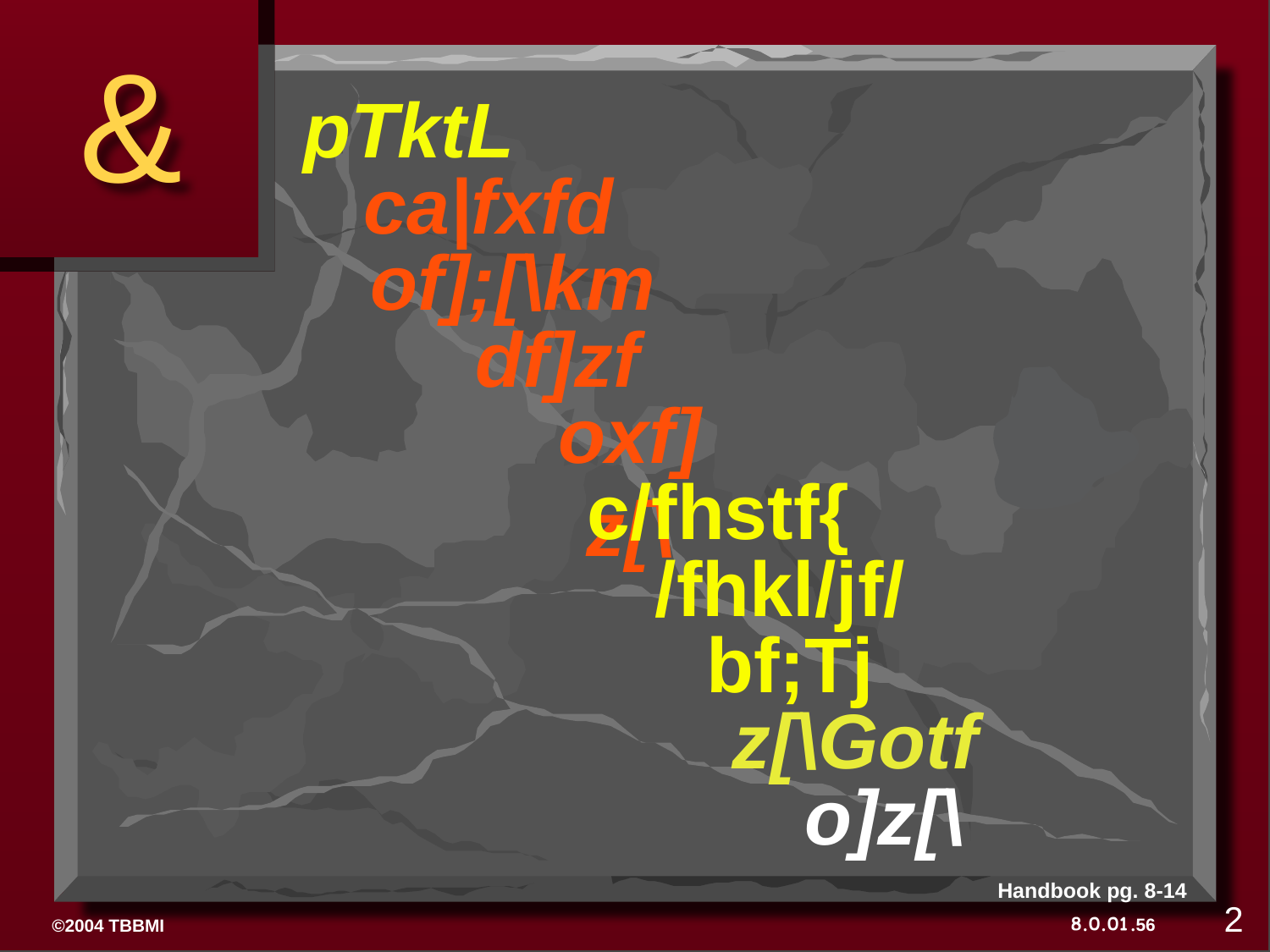

&
pTktL
ca|fxfd
of];[\km

df]zf

oxf]z[\
c/fhstf{
/fhkl/jf/
bf;Tj
z[\Gotf
o]z[\

Handbook pg. 8-14
2

56